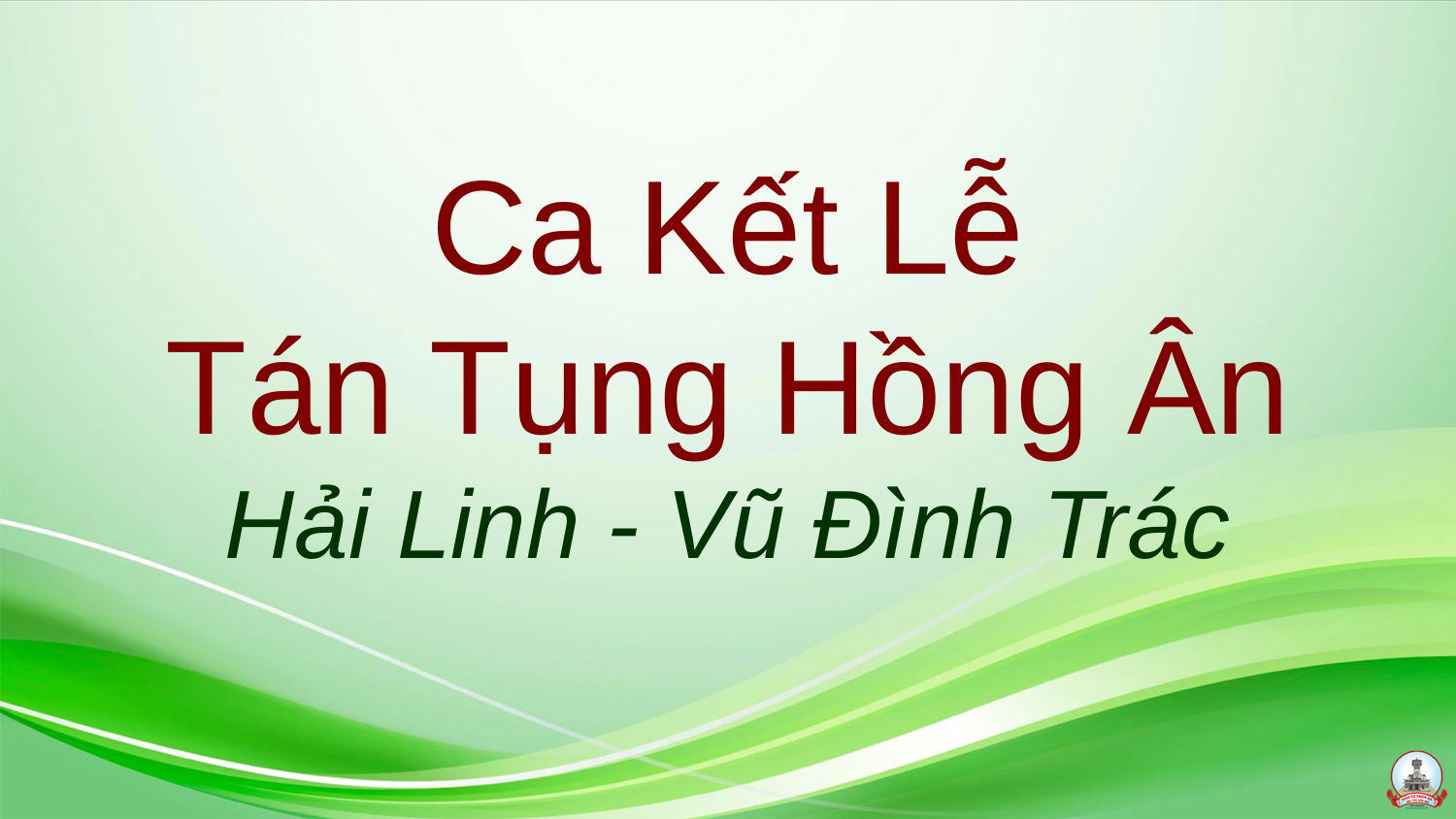

# Ca Kết Lễ Tán Tụng Hồng Ân Hải Linh - Vũ Đình Trác